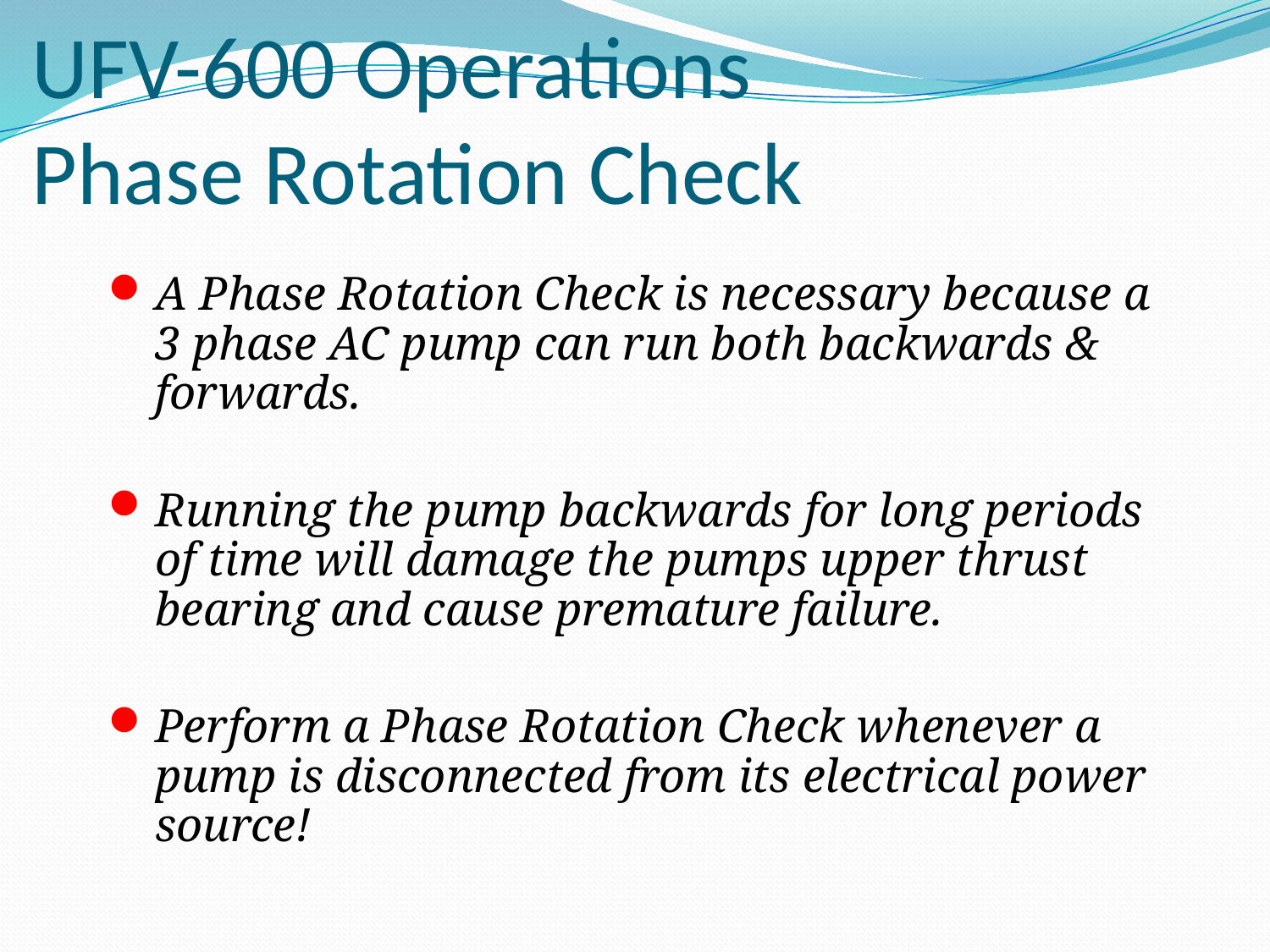

# UFV-600 Operations Phase Rotation Check
A Phase Rotation Check is necessary because a 3 phase AC pump can run both backwards & forwards.

Running the pump backwards for long periods of time will damage the pumps upper thrust bearing and cause premature failure.

Perform a Phase Rotation Check whenever a pump is disconnected from its electrical power source!